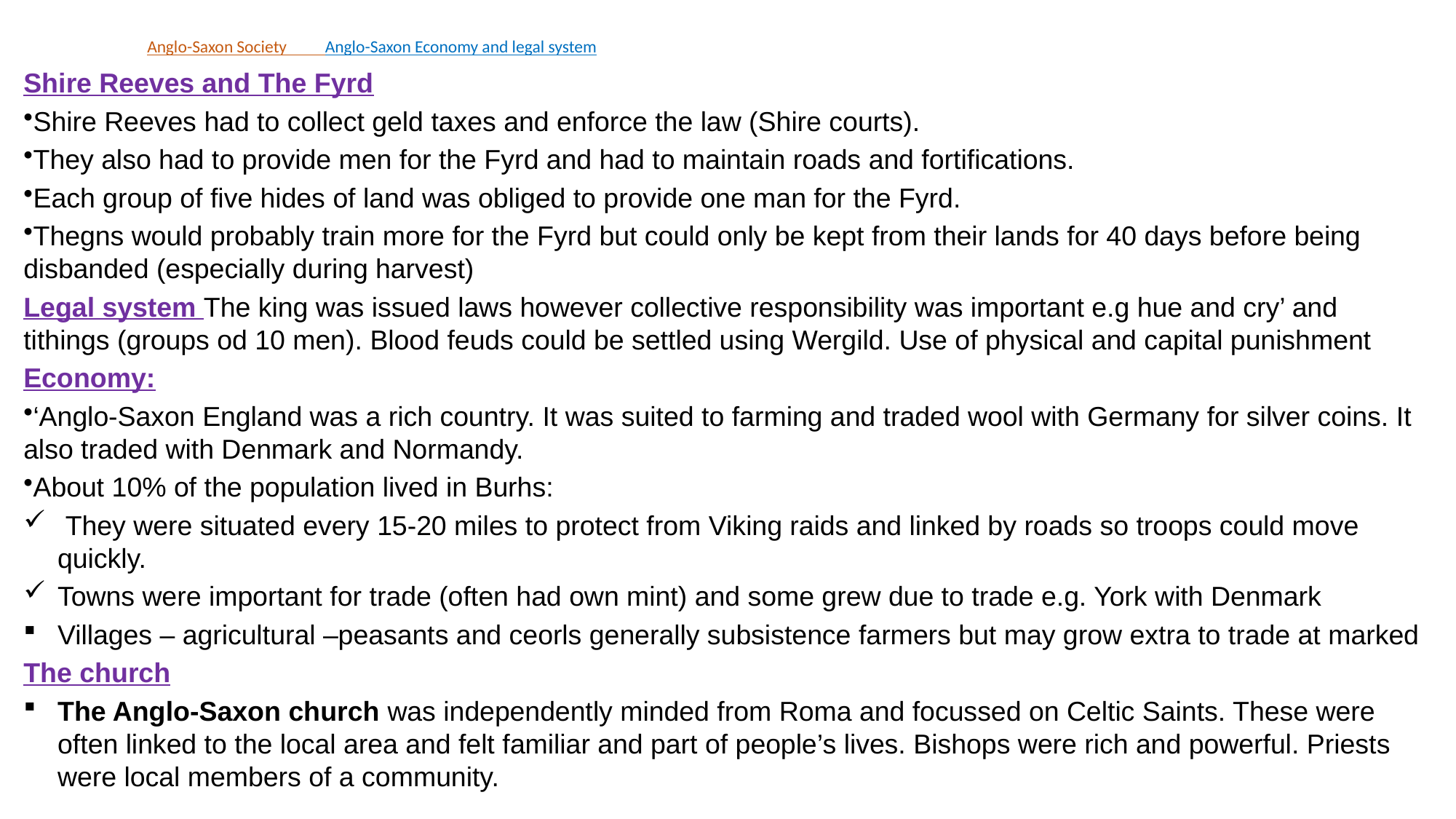

# Anglo-Saxon Society          Anglo-Saxon Economy and legal system
Shire Reeves and The Fyrd
Shire Reeves had to collect geld taxes and enforce the law (Shire courts).
They also had to provide men for the Fyrd and had to maintain roads and fortifications.
Each group of five hides of land was obliged to provide one man for the Fyrd.
Thegns would probably train more for the Fyrd but could only be kept from their lands for 40 days before being disbanded (especially during harvest)
Legal system The king was issued laws however collective responsibility was important e.g hue and cry’ and tithings (groups od 10 men). Blood feuds could be settled using Wergild. Use of physical and capital punishment
Economy:
‘Anglo-Saxon England was a rich country. It was suited to farming and traded wool with Germany for silver coins. It also traded with Denmark and Normandy.
About 10% of the population lived in Burhs:
 They were situated every 15-20 miles to protect from Viking raids and linked by roads so troops could move quickly.
Towns were important for trade (often had own mint) and some grew due to trade e.g. York with Denmark
Villages – agricultural –peasants and ceorls generally subsistence farmers but may grow extra to trade at marked
The church
The Anglo-Saxon church was independently minded from Roma and focussed on Celtic Saints. These were often linked to the local area and felt familiar and part of people’s lives. Bishops were rich and powerful. Priests were local members of a community.